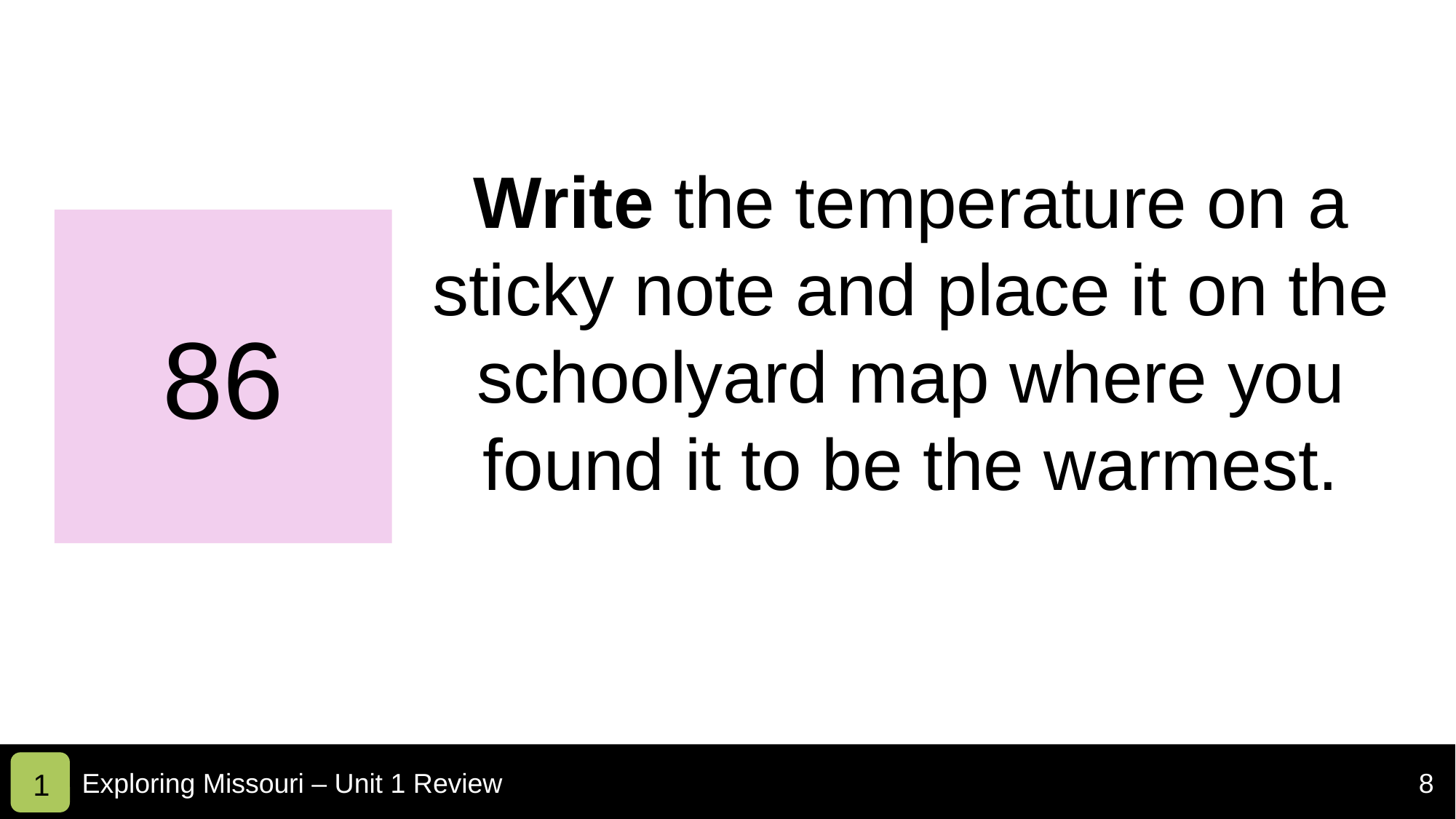

Write the temperature on a sticky note and place it on the schoolyard map where you found it to be the warmest.

86

1
Exploring Missouri – Unit 1 Review
8